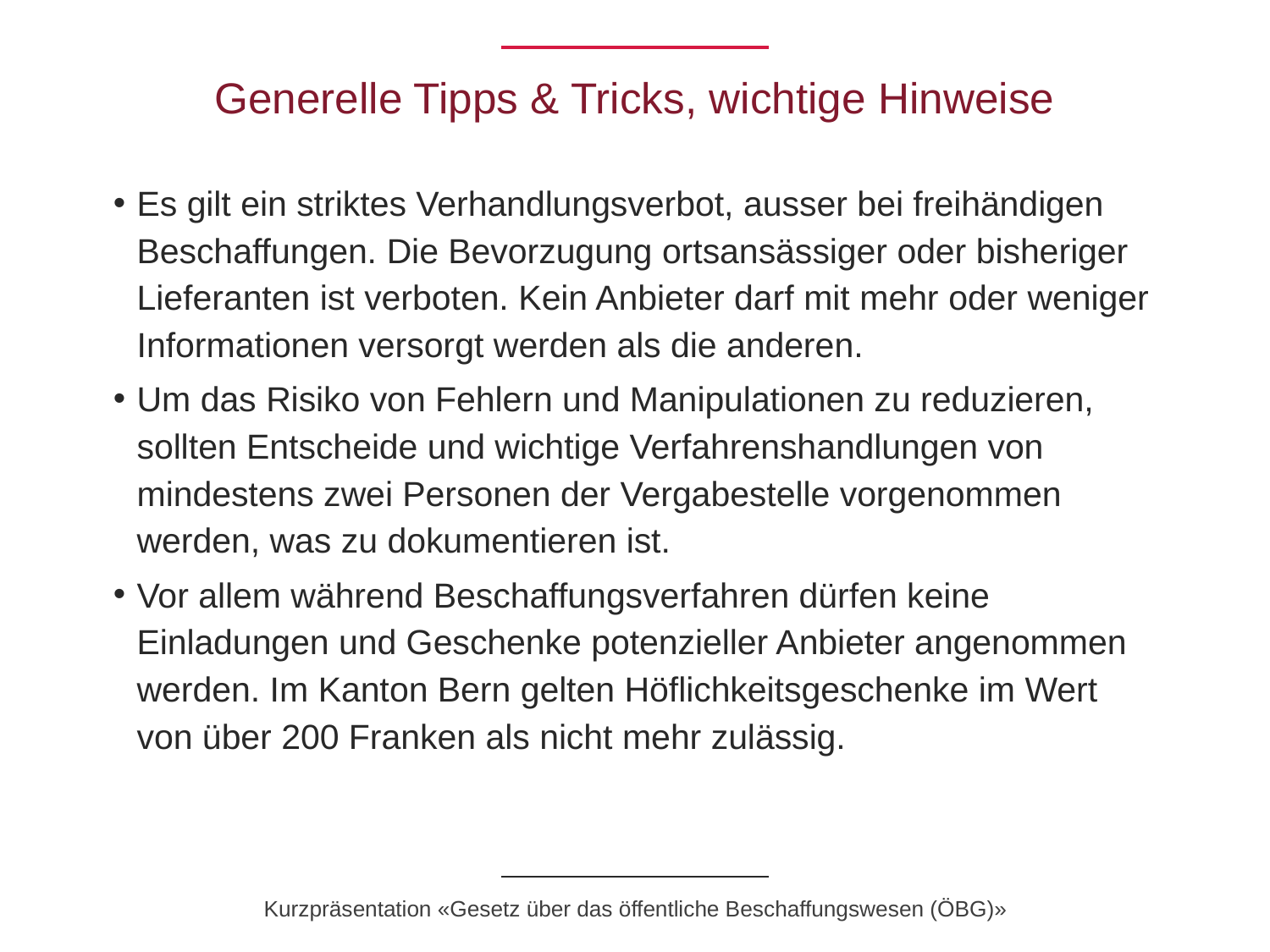

# Generelle Tipps & Tricks, wichtige Hinweise
Es gilt ein striktes Verhandlungsverbot, ausser bei freihändigen Beschaffungen. Die Bevorzugung ortsansässiger oder bisheriger Lieferanten ist verboten. Kein Anbieter darf mit mehr oder weniger Informationen versorgt werden als die anderen.
Um das Risiko von Fehlern und Manipulationen zu reduzieren, sollten Entscheide und wichtige Verfahrenshandlungen von mindestens zwei Personen der Vergabestelle vorgenommen werden, was zu dokumentieren ist.
Vor allem während Beschaffungsverfahren dürfen keine Einladungen und Geschenke potenzieller Anbieter angenommen werden. Im Kanton Bern gelten Höflichkeitsgeschenke im Wert von über 200 Franken als nicht mehr zulässig.

Kurzpräsentation «Gesetz über das öffentliche Beschaffungswesen (ÖBG)»